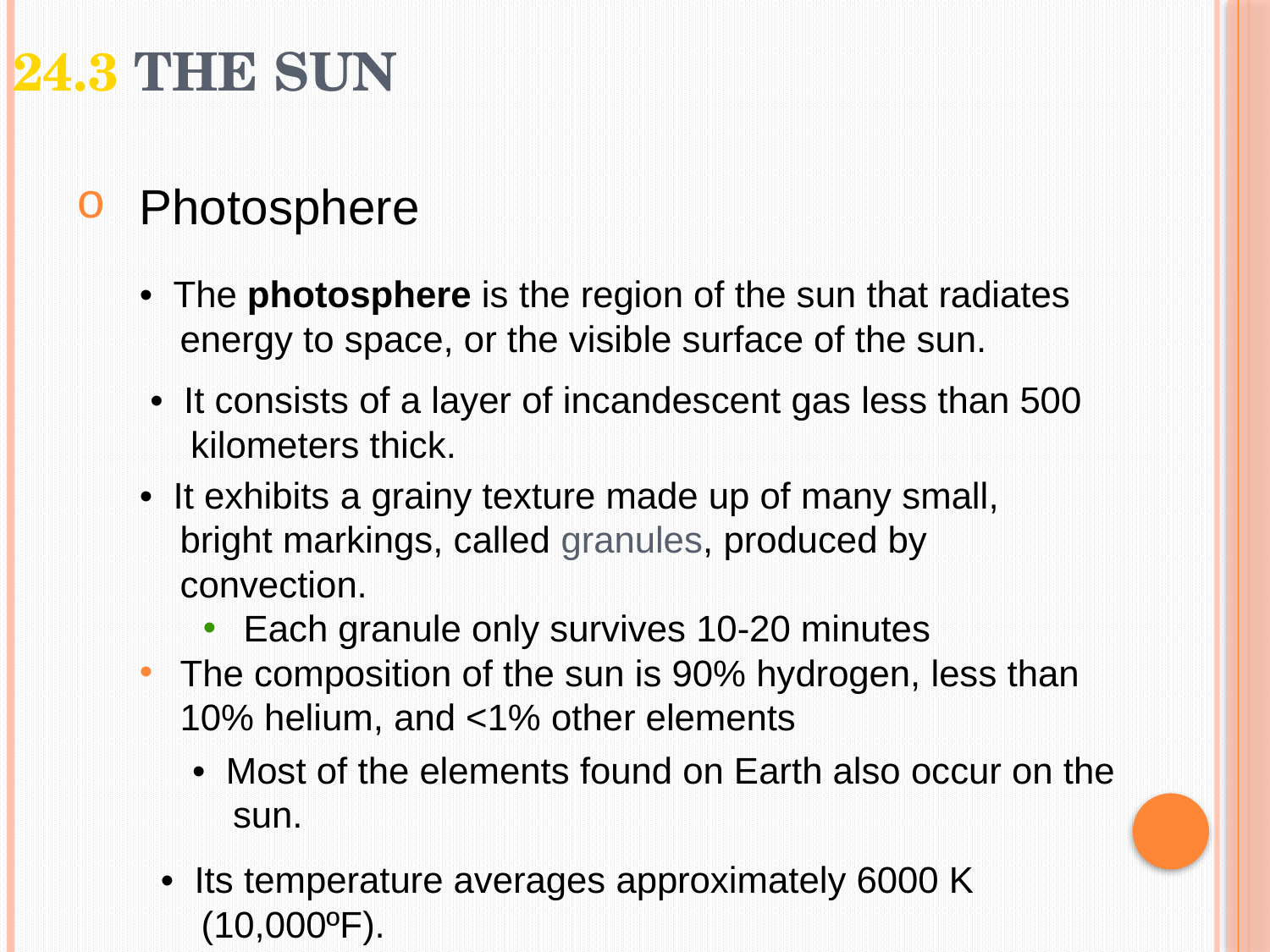

# 24.3 The Sun
Photosphere
•  The photosphere is the region of the sun that radiates energy to space, or the visible surface of the sun.
•  It consists of a layer of incandescent gas less than 500 kilometers thick.
•  It exhibits a grainy texture made up of many small, bright markings, called granules, produced by convection.
Each granule only survives 10-20 minutes
The composition of the sun is 90% hydrogen, less than 10% helium, and <1% other elements

•  Most of the elements found on Earth also occur on the sun.
•  Its temperature averages approximately 6000 K (10,000ºF).